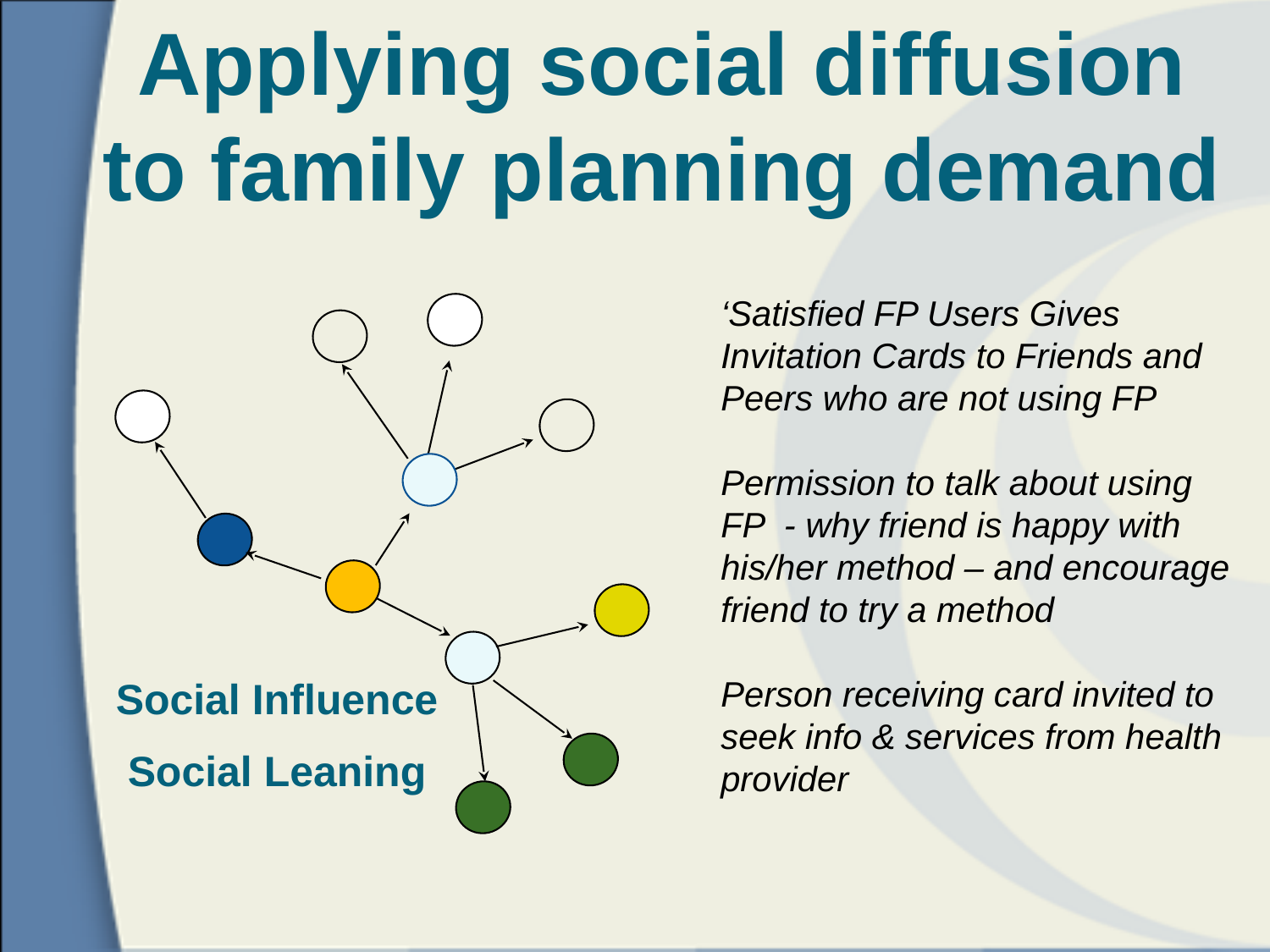

# Applying social diffusion to family planning demand

‘Satisfied FP Users Gives Invitation Cards to Friends and Peers who are not using FP

Permission to talk about using FP  - why friend is happy with his/her method – and encourage friend to try a method

Person receiving card invited to seek info & services from health provider

Social Influence

Social Leaning